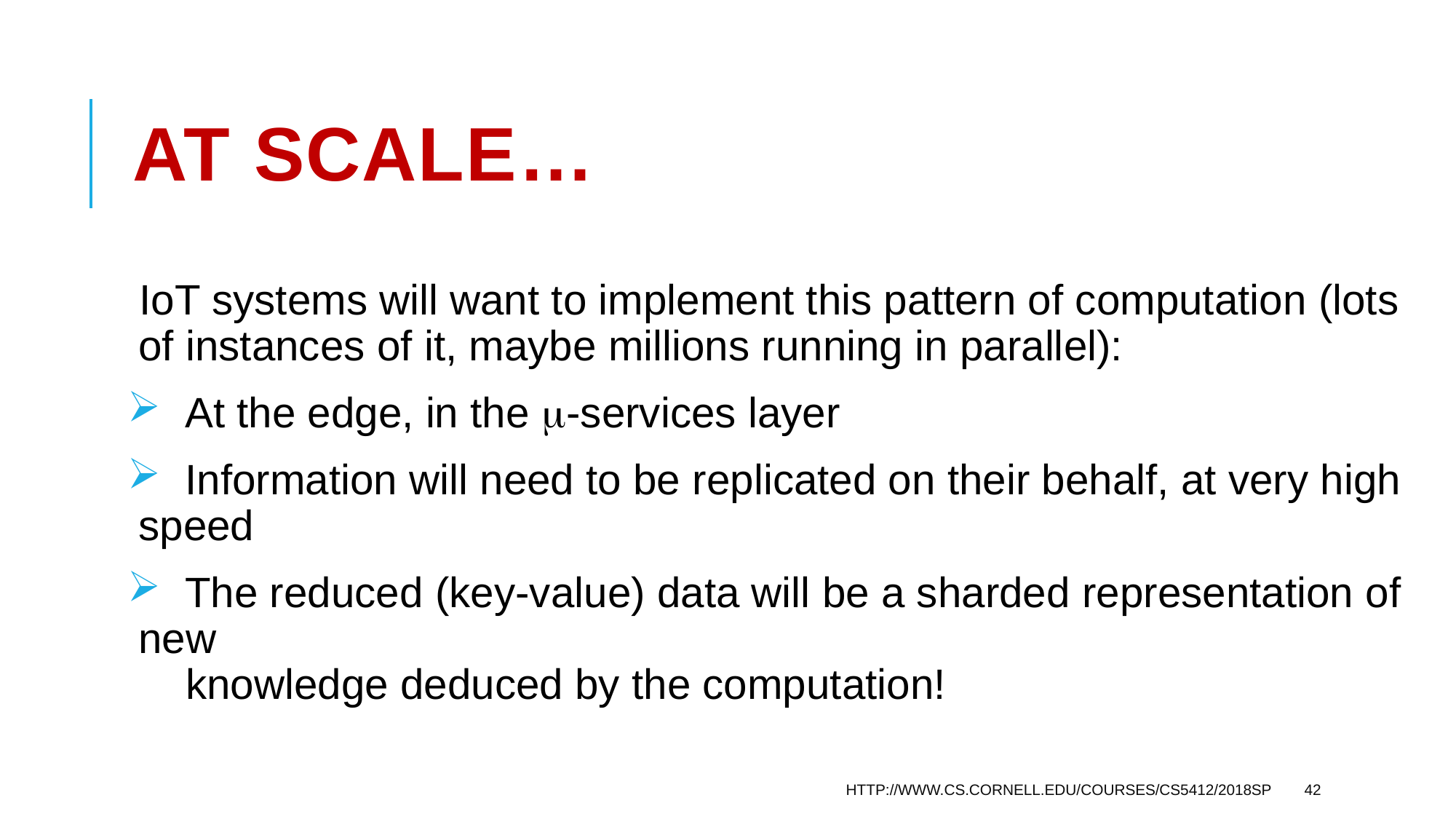

# At scale…
IoT systems will want to implement this pattern of computation (lots of instances of it, maybe millions running in parallel):
  At the edge, in the μ-services layer
  Information will need to be replicated on their behalf, at very high speed
  The reduced (key-value) data will be a sharded representation of new
    knowledge deduced by the computation!

http://www.cs.cornell.edu/courses/cs5412/2018sp
42